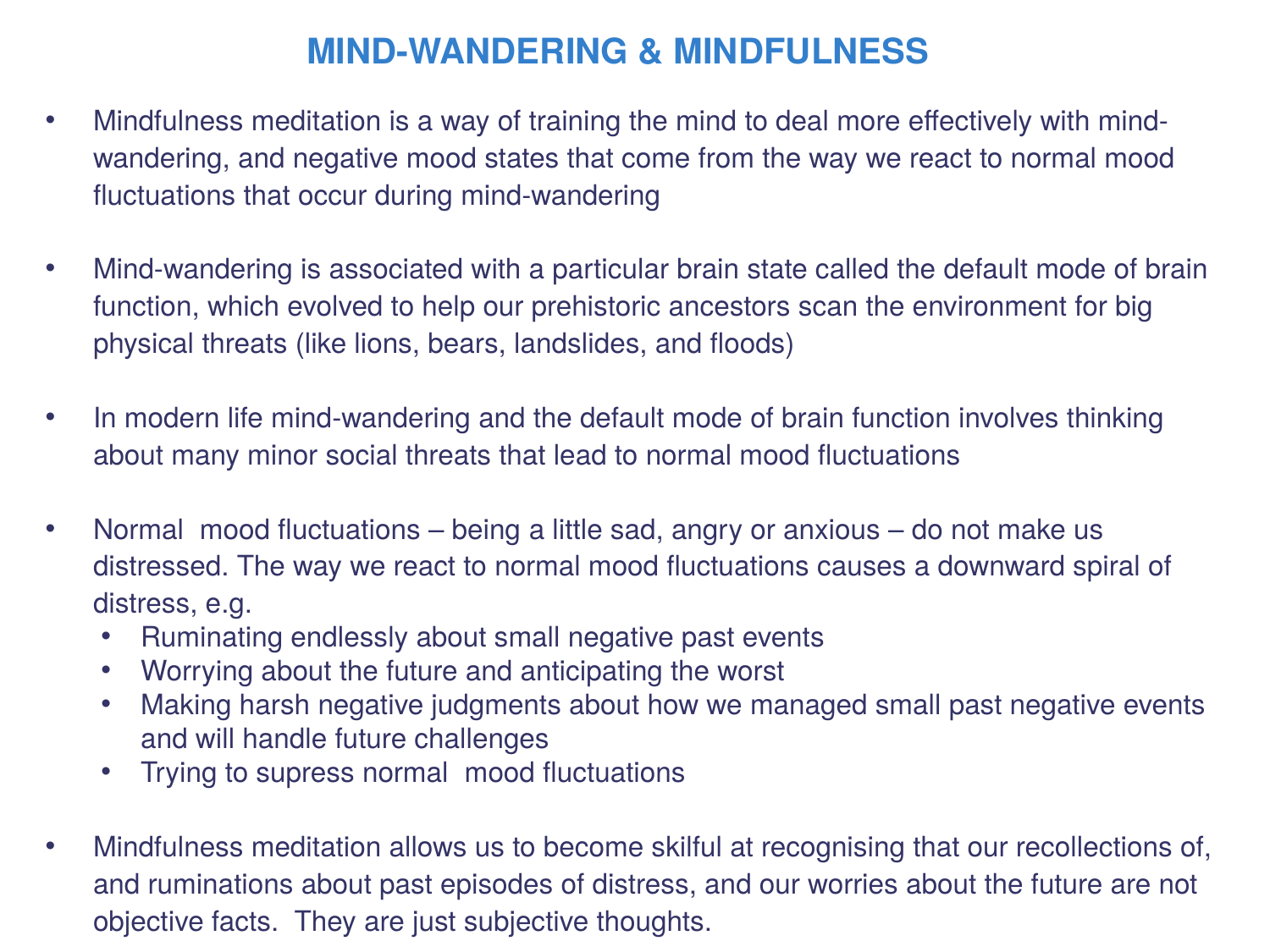

MIND-WANDERING & MINDFULNESS
Mindfulness meditation is a way of training the mind to deal more effectively with mind-wandering, and negative mood states that come from the way we react to normal mood fluctuations that occur during mind-wandering

Mind-wandering is associated with a particular brain state called the default mode of brain function, which evolved to help our prehistoric ancestors scan the environment for big physical threats (like lions, bears, landslides, and floods)

In modern life mind-wandering and the default mode of brain function involves thinking about many minor social threats that lead to normal mood fluctuations

Normal  mood fluctuations – being a little sad, angry or anxious – do not make us distressed. The way we react to normal mood fluctuations causes a downward spiral of distress, e.g.
Ruminating endlessly about small negative past events
Worrying about the future and anticipating the worst
Making harsh negative judgments about how we managed small past negative events and will handle future challenges
Trying to supress normal  mood fluctuations

Mindfulness meditation allows us to become skilful at recognising that our recollections of, and ruminations about past episodes of distress, and our worries about the future are not objective facts.  They are just subjective thoughts.